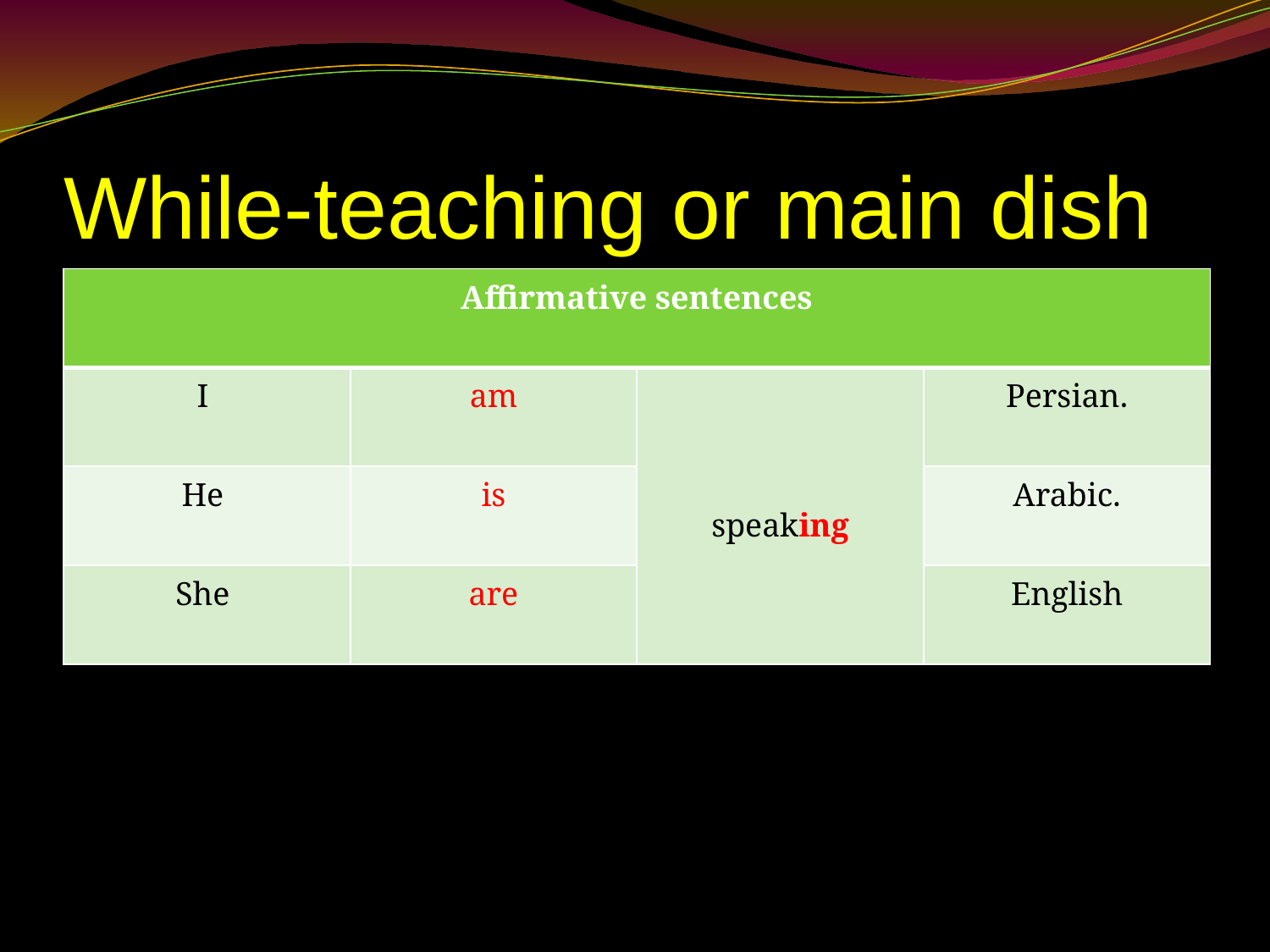

# While-teaching or main dish
| Affirmative sentences |  |  |  |
| --- | --- | --- | --- |
| I | am | speaking | Persian. |
| He | is |  | Arabic. |
| She | are |  | English |